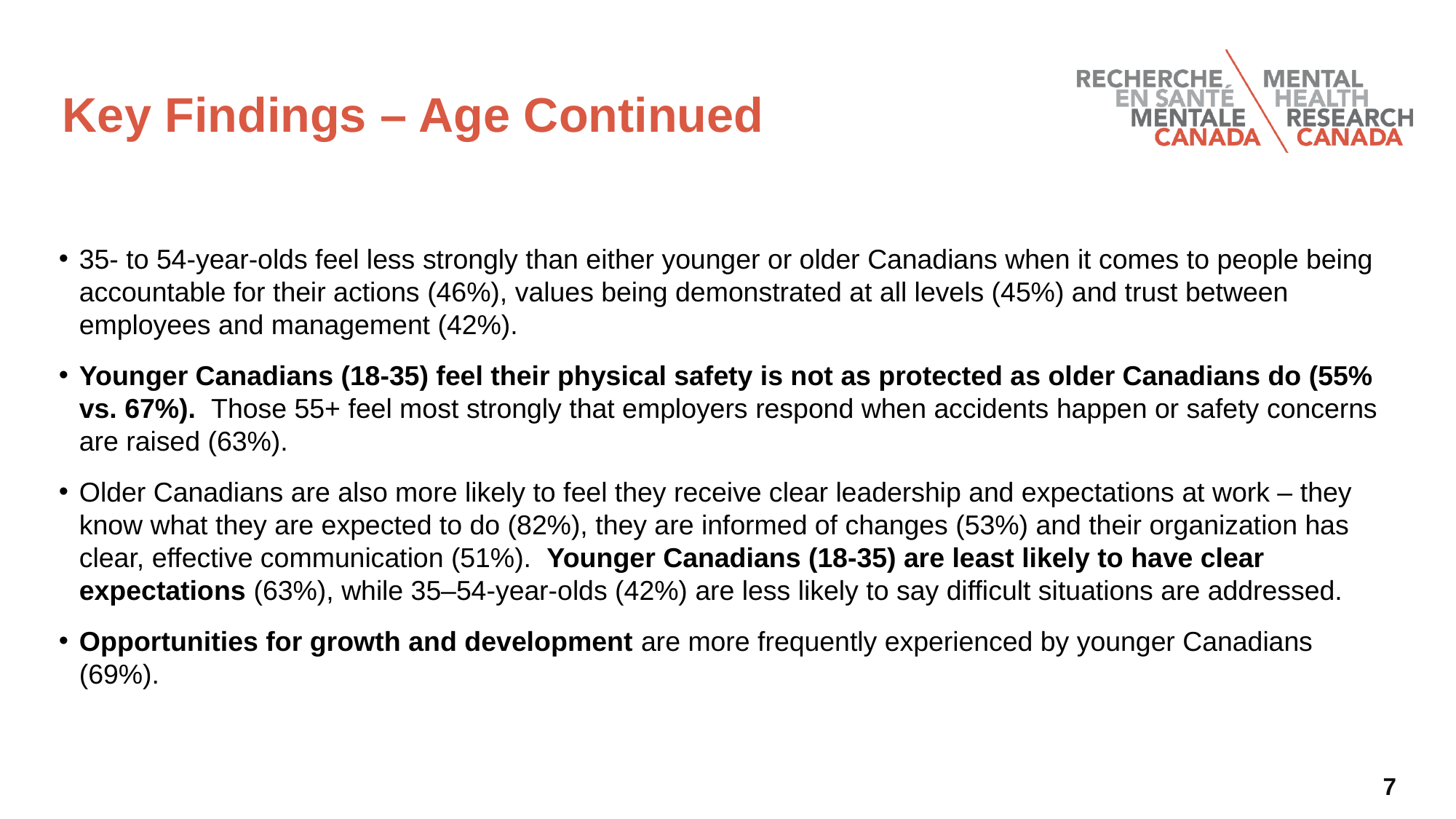

# Key Findings – Age Continued
35- to 54-year-olds feel less strongly than either younger or older Canadians when it comes to people being accountable for their actions (46%), values being demonstrated at all levels (45%) and trust between employees and management (42%).
Younger Canadians (18-35) feel their physical safety is not as protected as older Canadians do (55% vs. 67%).  Those 55+ feel most strongly that employers respond when accidents happen or safety concerns are raised (63%).
Older Canadians are also more likely to feel they receive clear leadership and expectations at work – they know what they are expected to do (82%), they are informed of changes (53%) and their organization has clear, effective communication (51%).  Younger Canadians (18-35) are least likely to have clear expectations (63%), while 35–54-year-olds (42%) are less likely to say difficult situations are addressed.
Opportunities for growth and development are more frequently experienced by younger Canadians (69%).

7